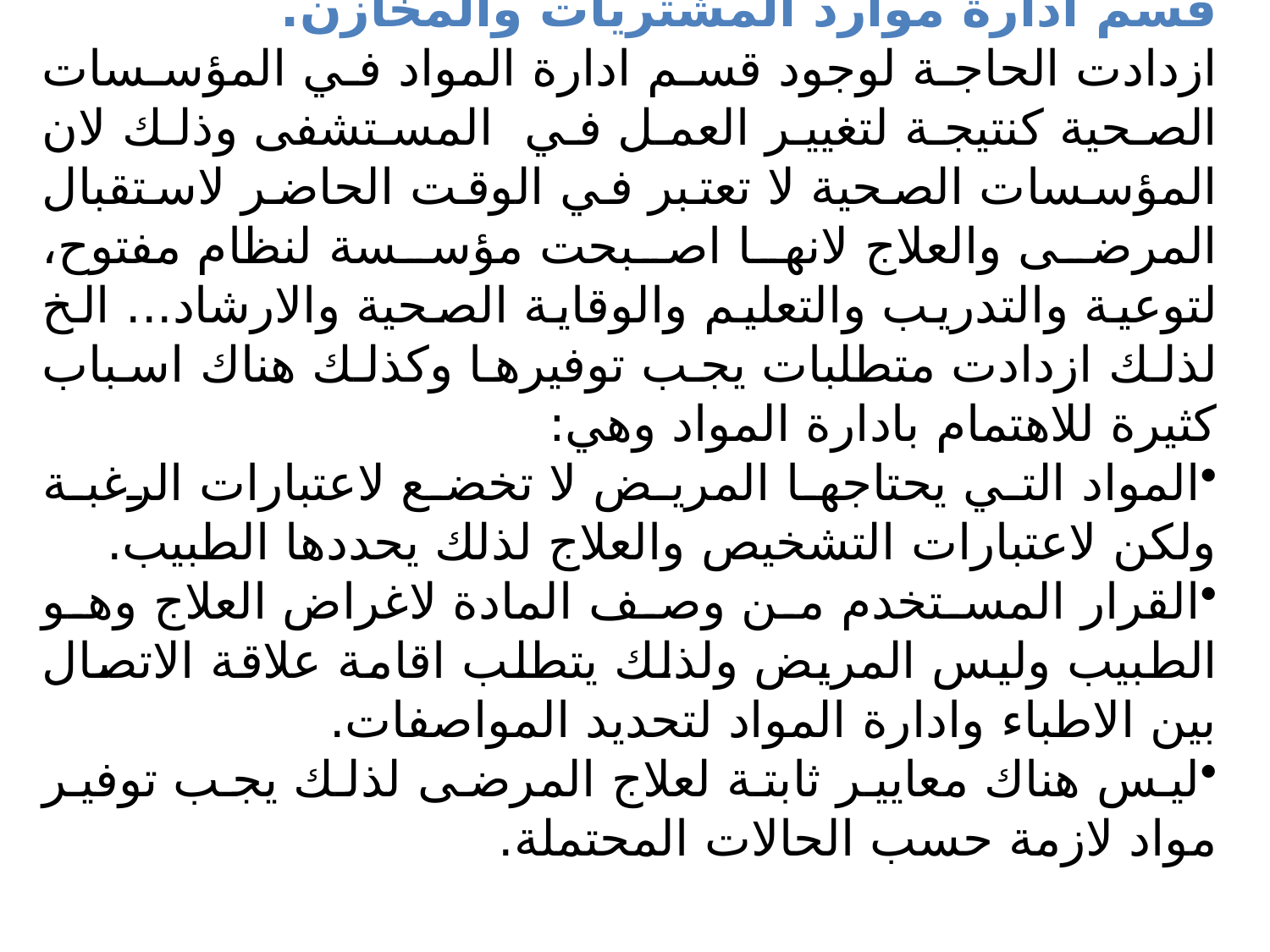

قسم ادارة موارد المشتريات والمخازن.
ازدادت الحاجة لوجود قسم ادارة المواد في المؤسسات الصحية كنتيجة لتغيير العمل في  المستشفى وذلك لان المؤسسات الصحية لا تعتبر في الوقت الحاضر لاستقبال المرضى والعلاج لانها اصبحت مؤسسة لنظام مفتوح، لتوعية والتدريب والتعليم والوقاية الصحية والارشاد... الخ لذلك ازدادت متطلبات يجب توفيرها وكذلك هناك اسباب كثيرة للاهتمام بادارة المواد وهي:
المواد التي يحتاجها المريض لا تخضع لاعتبارات الرغبة ولكن لاعتبارات التشخيص والعلاج لذلك يحددها الطبيب.
القرار المستخدم من وصف المادة لاغراض العلاج وهو الطبيب وليس المريض ولذلك يتطلب اقامة علاقة الاتصال بين الاطباء وادارة المواد لتحديد المواصفات.
ليس هناك معايير ثابتة لعلاج المرضى لذلك يجب توفير مواد لازمة حسب الحالات المحتملة.